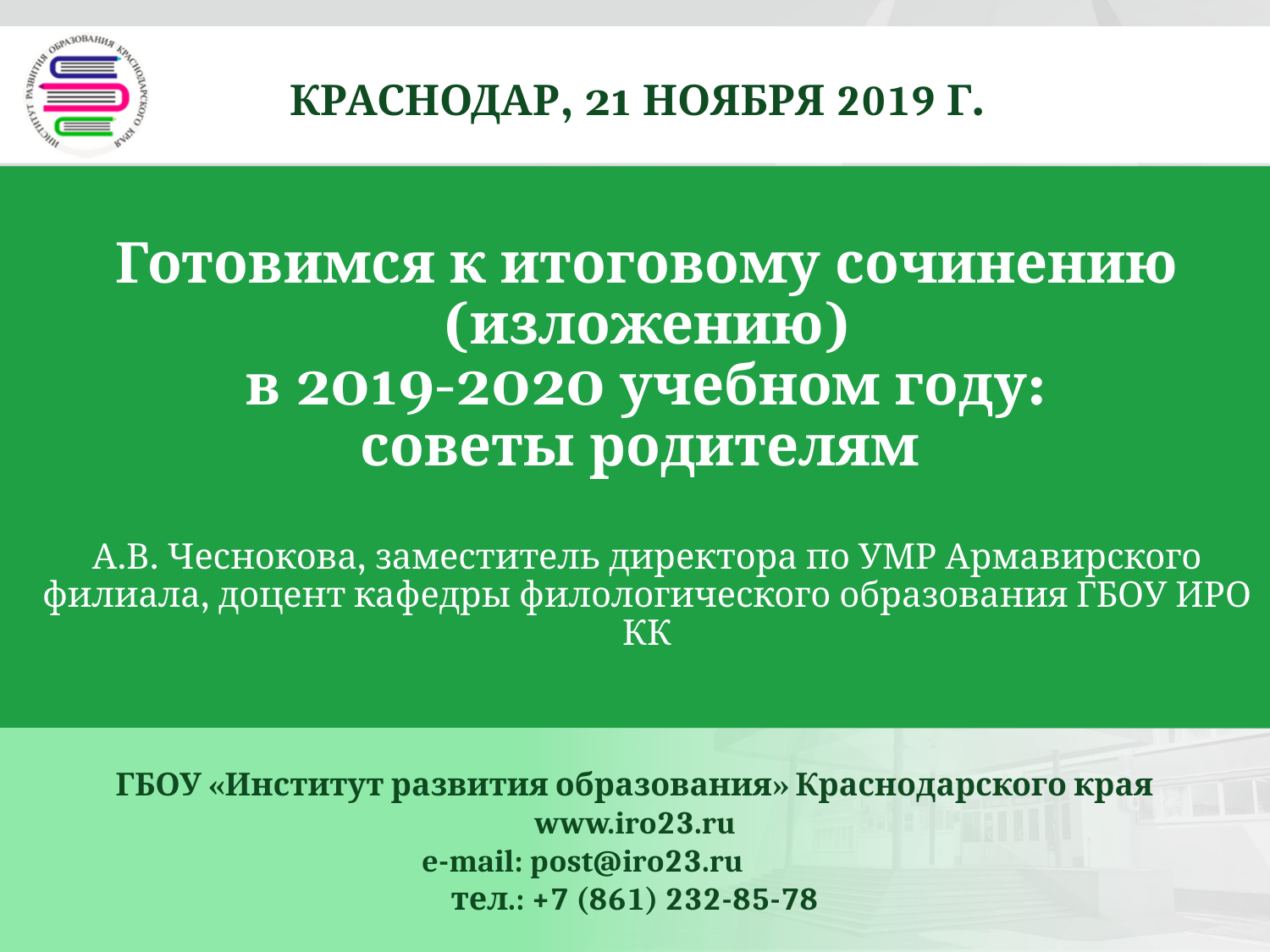

Краснодар, 21 ноября 2019 г.
# Готовимся к итоговому сочинению (изложению) в 2019-2020 учебном году: советы родителям А.В. Чеснокова, заместитель директора по УМР Армавирского филиала, доцент кафедры филологического образования ГБОУ ИРО КК

ГБОУ «Институт развития образования» Краснодарского края
www.iro23.ru
e-mail: post@iro23.ru
тел.: +7 (861) 232-85-78